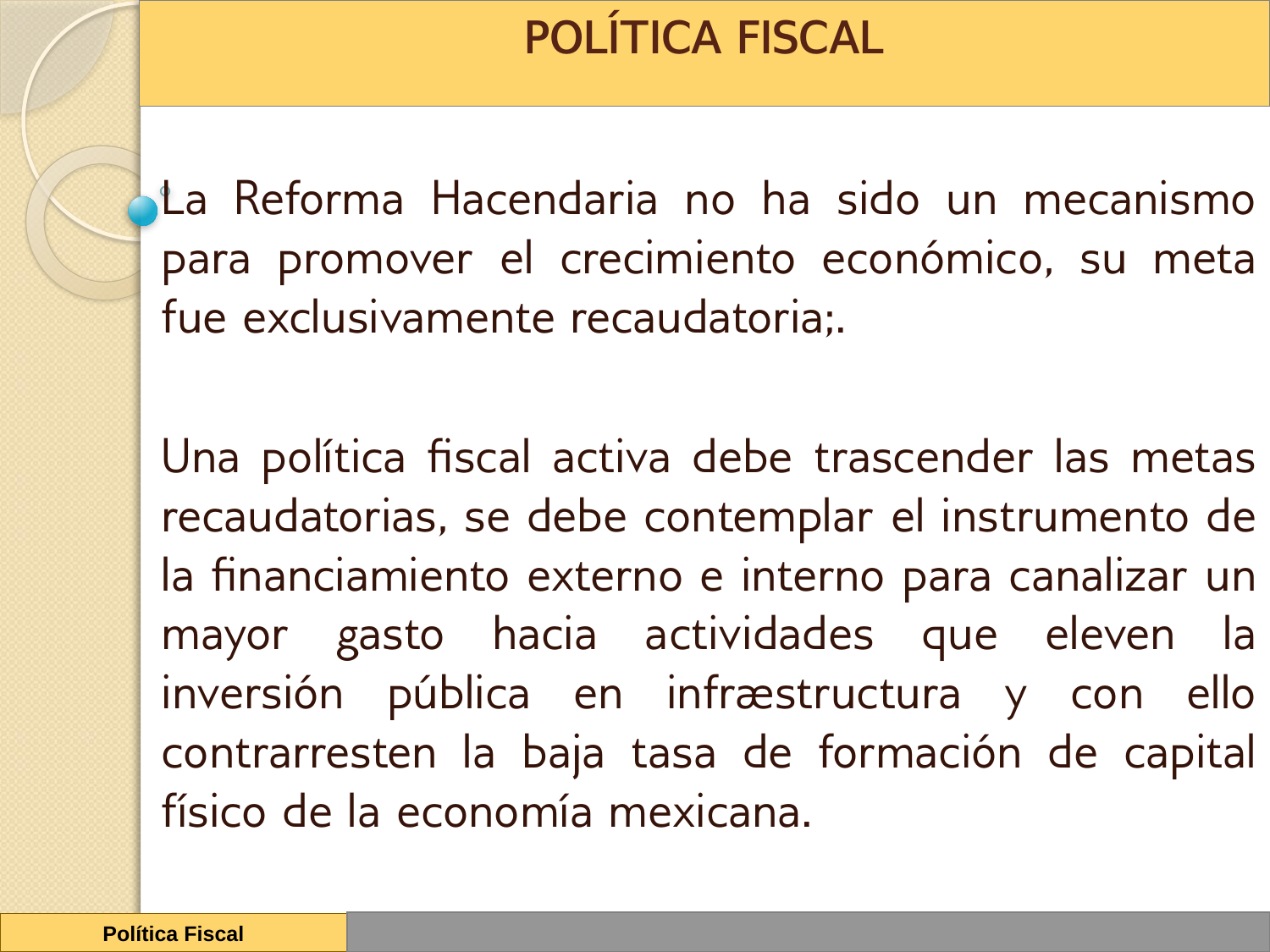

# POLÍTICA FISCAL

La Reforma Hacendaria no ha sido un mecanismo para promover el crecimiento económico, su meta fue exclusivamente recaudatoria;.

Una política fiscal activa debe trascender las metas recaudatorias, se debe contemplar el instrumento de la financiamiento externo e interno para canalizar un mayor gasto hacia actividades que eleven la inversión pública en infraestructura y con ello contrarresten la baja tasa de formación de capital físico de la economía mexicana.

Política Fiscal